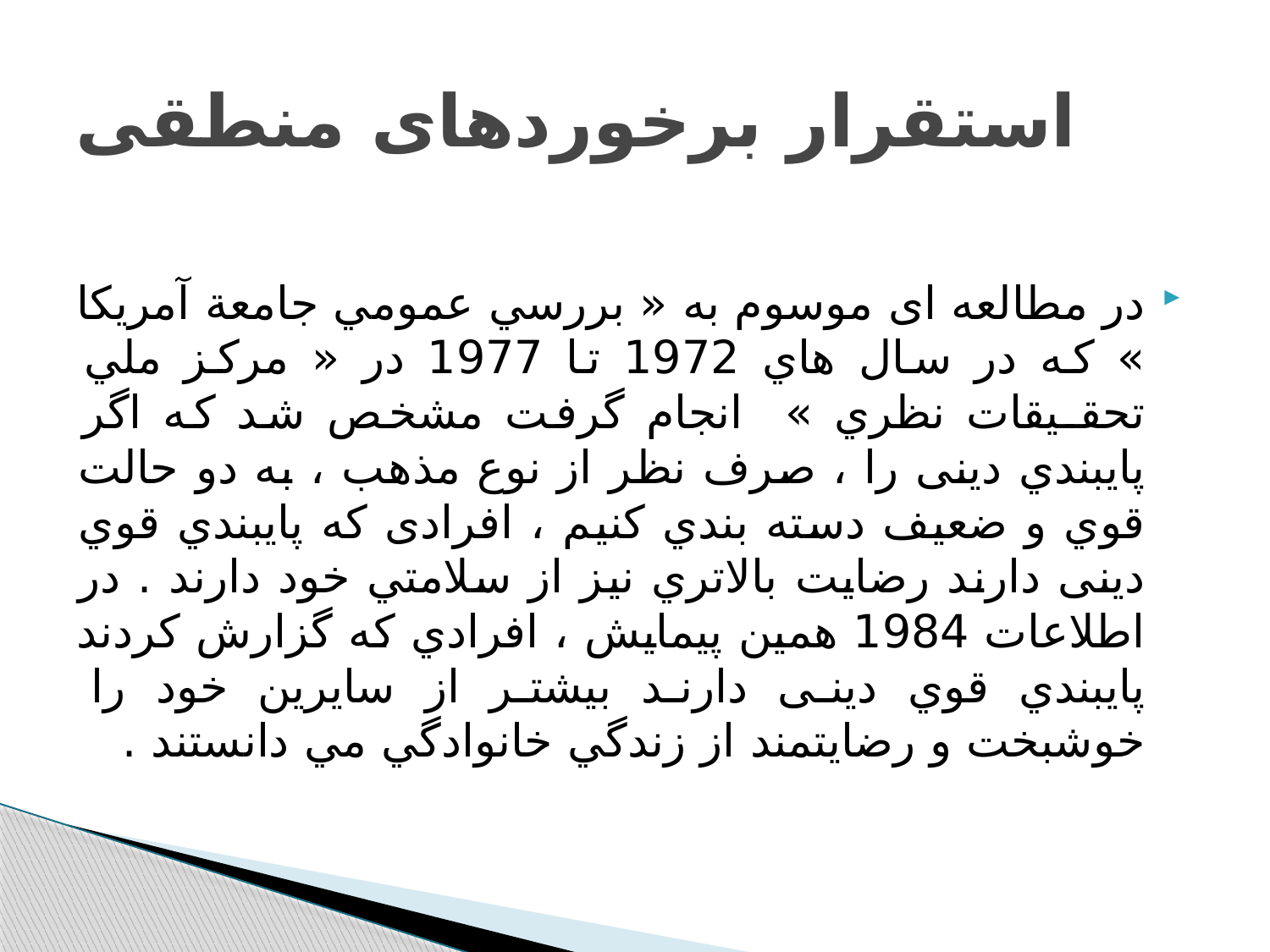

# استقرار برخوردهای منطقی

در مطالعه ای موسوم به « بررسي عمومي جامعة آمريكا » كه در سال هاي 1972 تا 1977 در « مركز ملي تحقـيقات نظري »  انجام گرفت مشخص شد كه اگر پايبندي دینی را ، صرف نظر از نوع مذهب ، به دو حالت قوي و ضعيف دسته بندي كنيم ، افرادی كه پايبندي قوي دینی دارند رضايت بالاتري نيز از سلامتي خود دارند . در اطلاعات 1984 همين پيمايش ، افرادي كه گزارش كردند پايبندي قوي دینی دارند بيشتر از سايرين خود را خوشبخت و رضايتمند از زندگي خانوادگي مي دانستند .